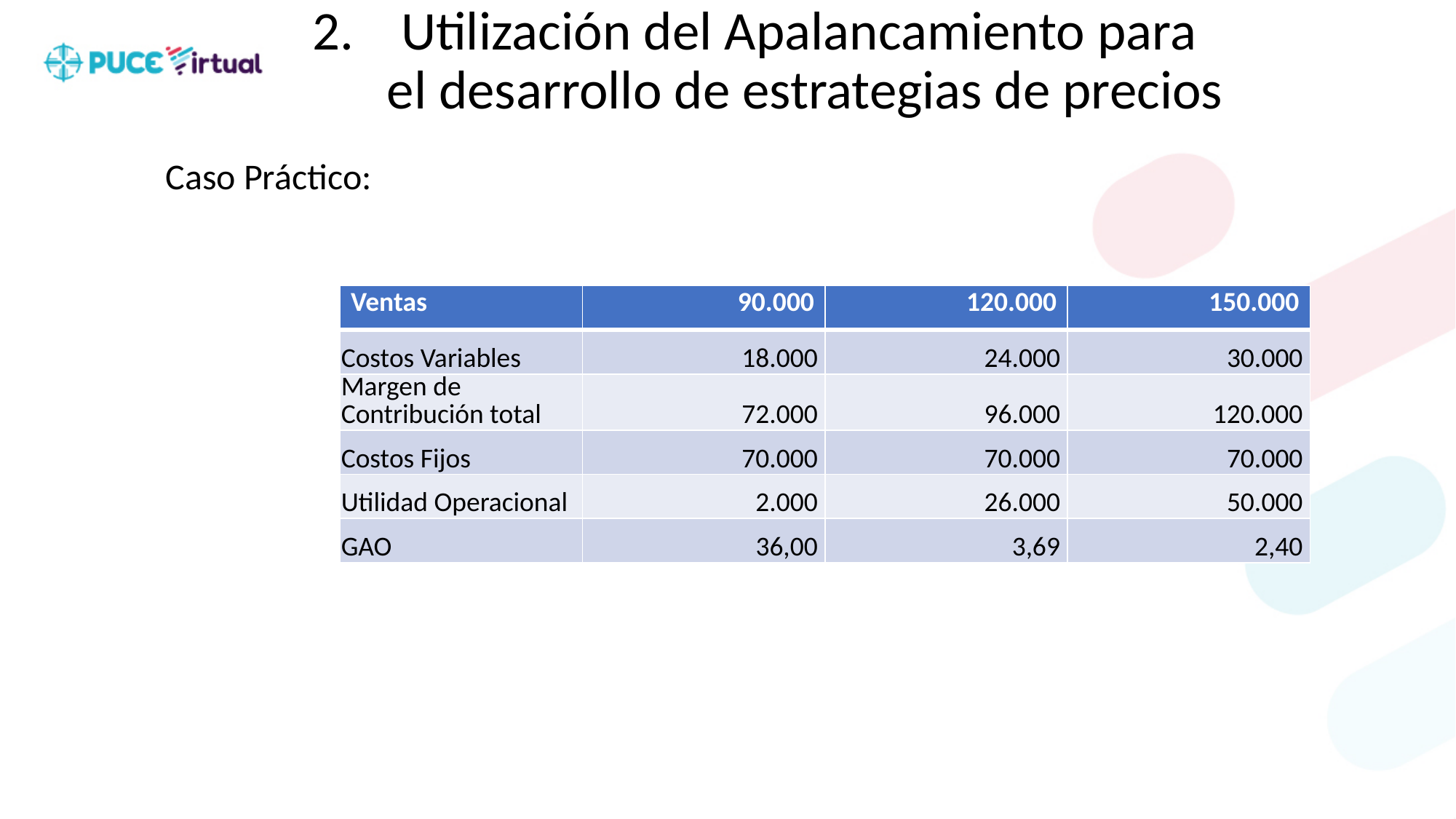

# Utilización del Apalancamiento para el desarrollo de estrategias de precios

Caso Práctico:

| Ventas | 90.000 | 120.000 | 150.000 |
| --- | --- | --- | --- |
| Costos Variables | 18.000 | 24.000 | 30.000 |
| Margen de Contribución total | 72.000 | 96.000 | 120.000 |
| Costos Fijos | 70.000 | 70.000 | 70.000 |
| Utilidad Operacional | 2.000 | 26.000 | 50.000 |
| GAO | 36,00 | 3,69 | 2,40 |